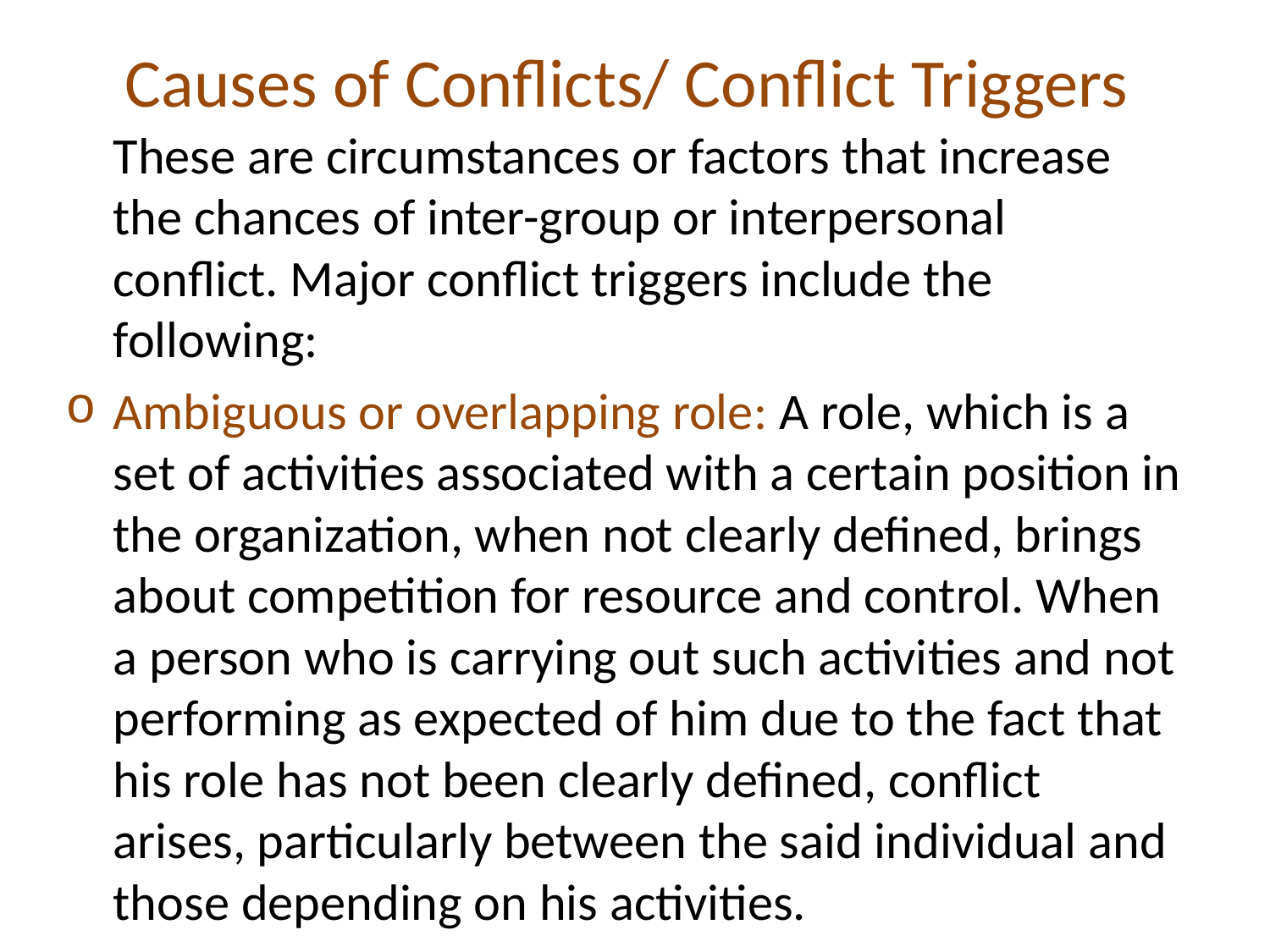

# Causes of Conflicts/ Conflict Triggers
	These are circumstances or factors that increase the chances of inter-group or interpersonal conflict. Major conflict triggers include the following:
Ambiguous or overlapping role: A role, which is a set of activities associated with a certain position in the organization, when not clearly defined, brings about competition for resource and control. When a person who is carrying out such activities and not performing as expected of him due to the fact that his role has not been clearly defined, conflict arises, particularly between the said individual and those depending on his activities.